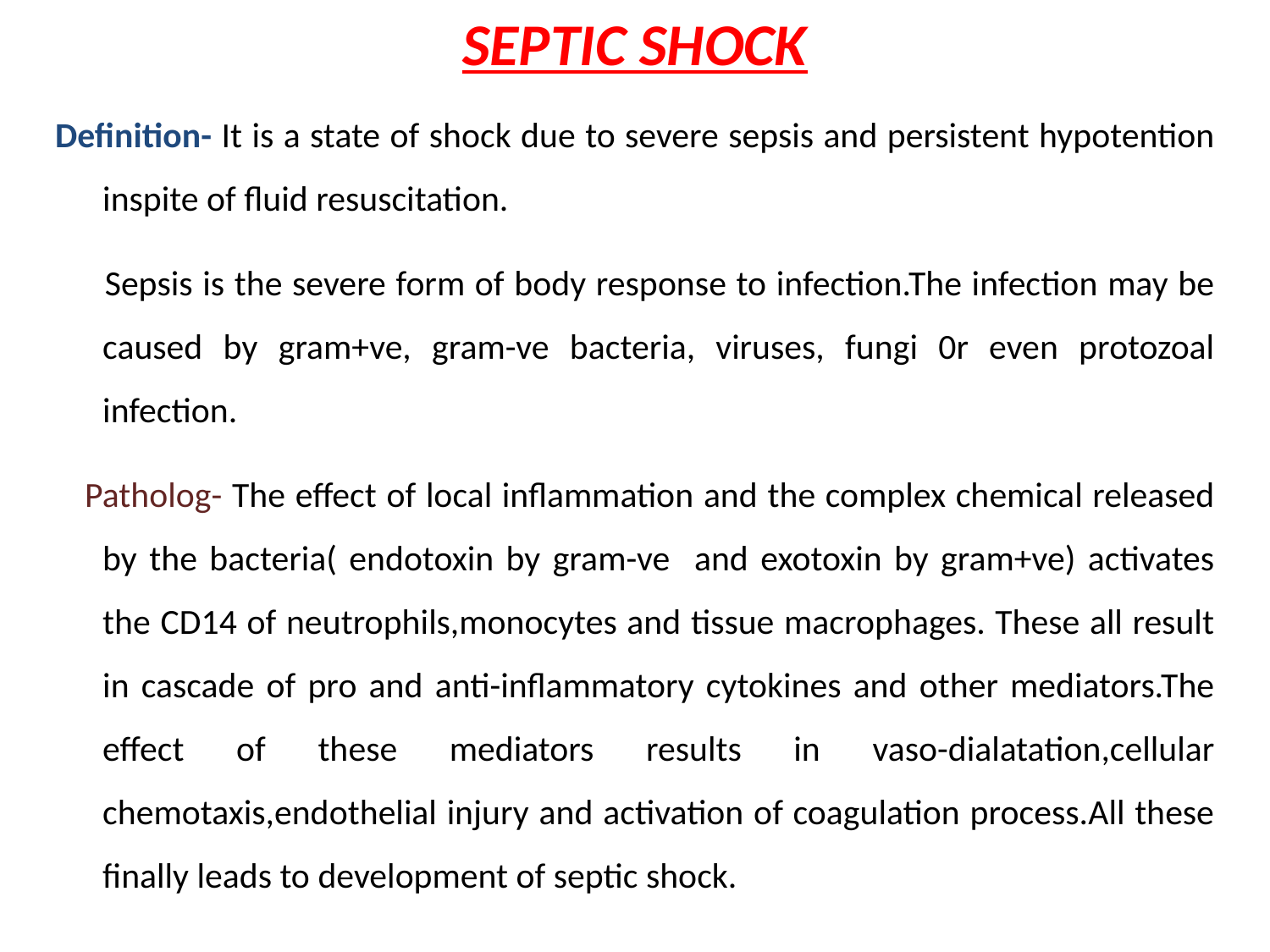

# SEPTIC SHOCK
Definition- It is a state of shock due to severe sepsis and persistent hypotention inspite of fluid resuscitation.
     Sepsis is the severe form of body response to infection.The infection may be caused by gram+ve, gram-ve bacteria, viruses, fungi 0r even protozoal infection.
   Patholog- The effect of local inflammation and the complex chemical released by the bacteria( endotoxin by gram-ve  and exotoxin by gram+ve) activates the CD14 of neutrophils,monocytes and tissue macrophages. These all result in cascade of pro and anti-inflammatory cytokines and other mediators.The effect of these mediators results in vaso-dialatation,cellular chemotaxis,endothelial injury and activation of coagulation process.All these finally leads to development of septic shock.